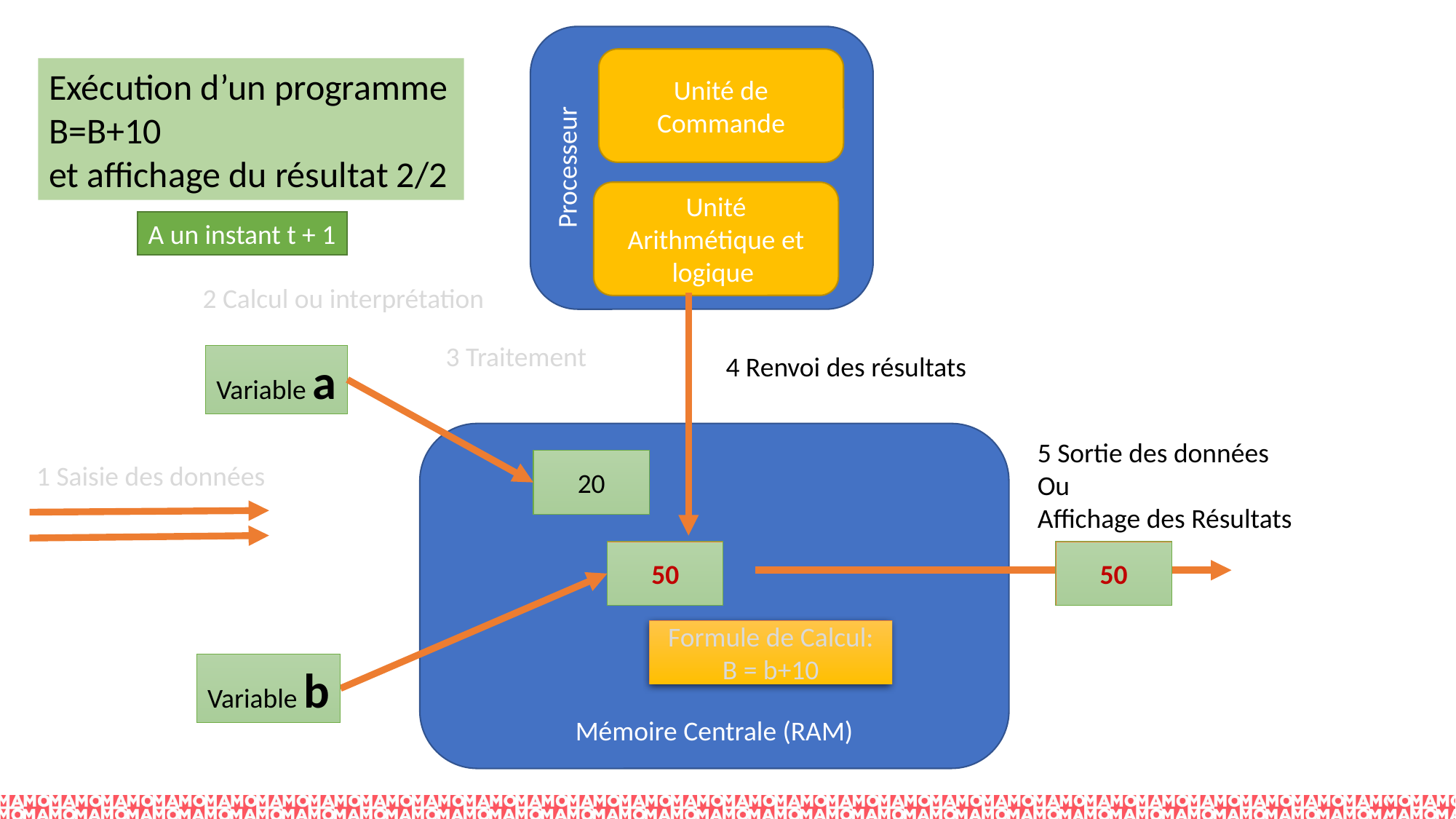

Processeur
Unité de Commande
Exécution d’un programme
B=B+10
et affichage du résultat 2/2
Unité Arithmétique et logique
A un instant t + 1
2 Calcul ou interprétation
3 Traitement
4 Renvoi des résultats
Variable a
Mémoire Centrale (RAM)
5 Sortie des données
Ou
Affichage des Résultats
20
1 Saisie des données
50
50
Formule de Calcul:
B = b+10
Variable b